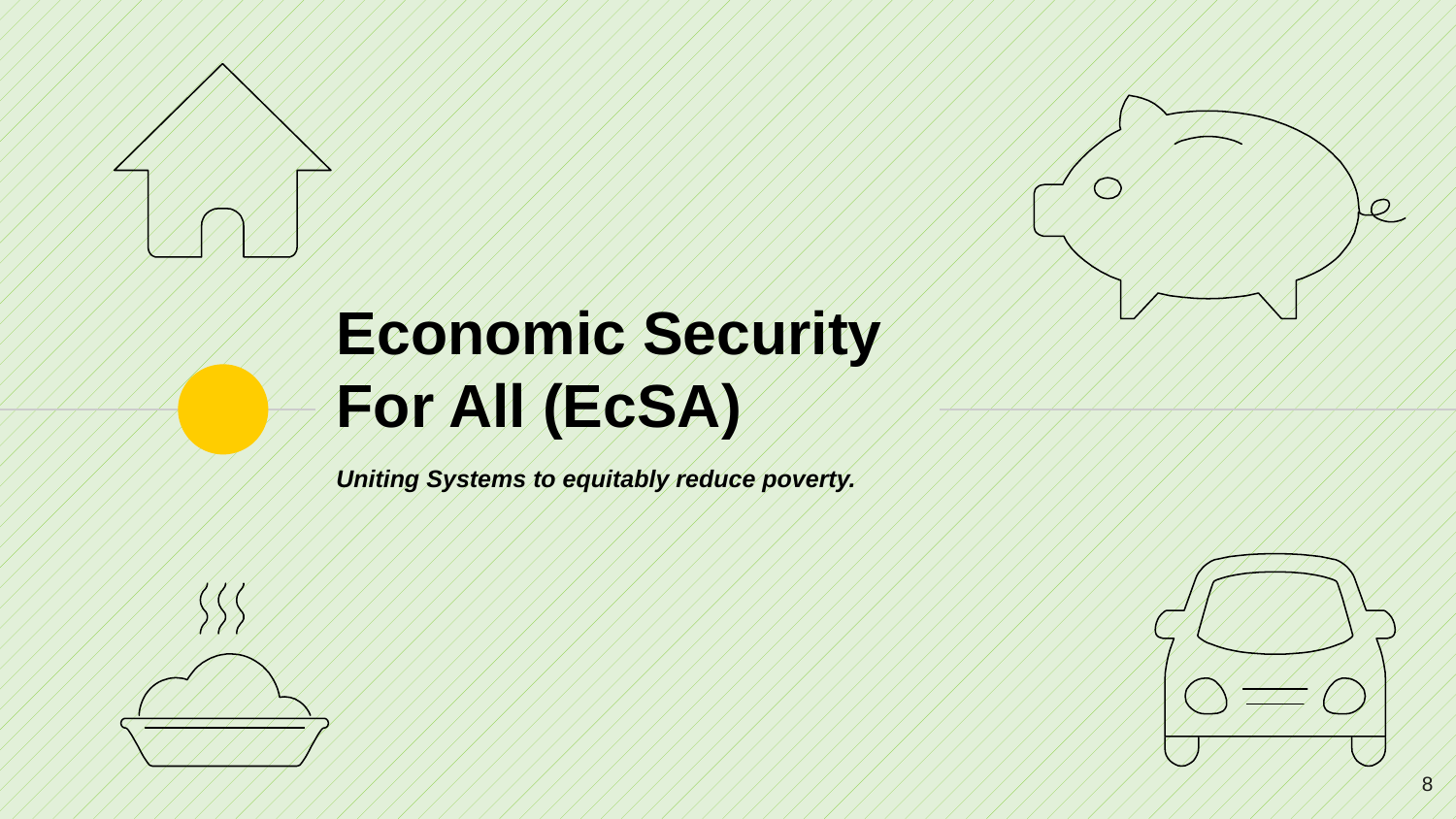

# Economic Security For All (EcSA)
Uniting Systems to equitably reduce poverty.

8